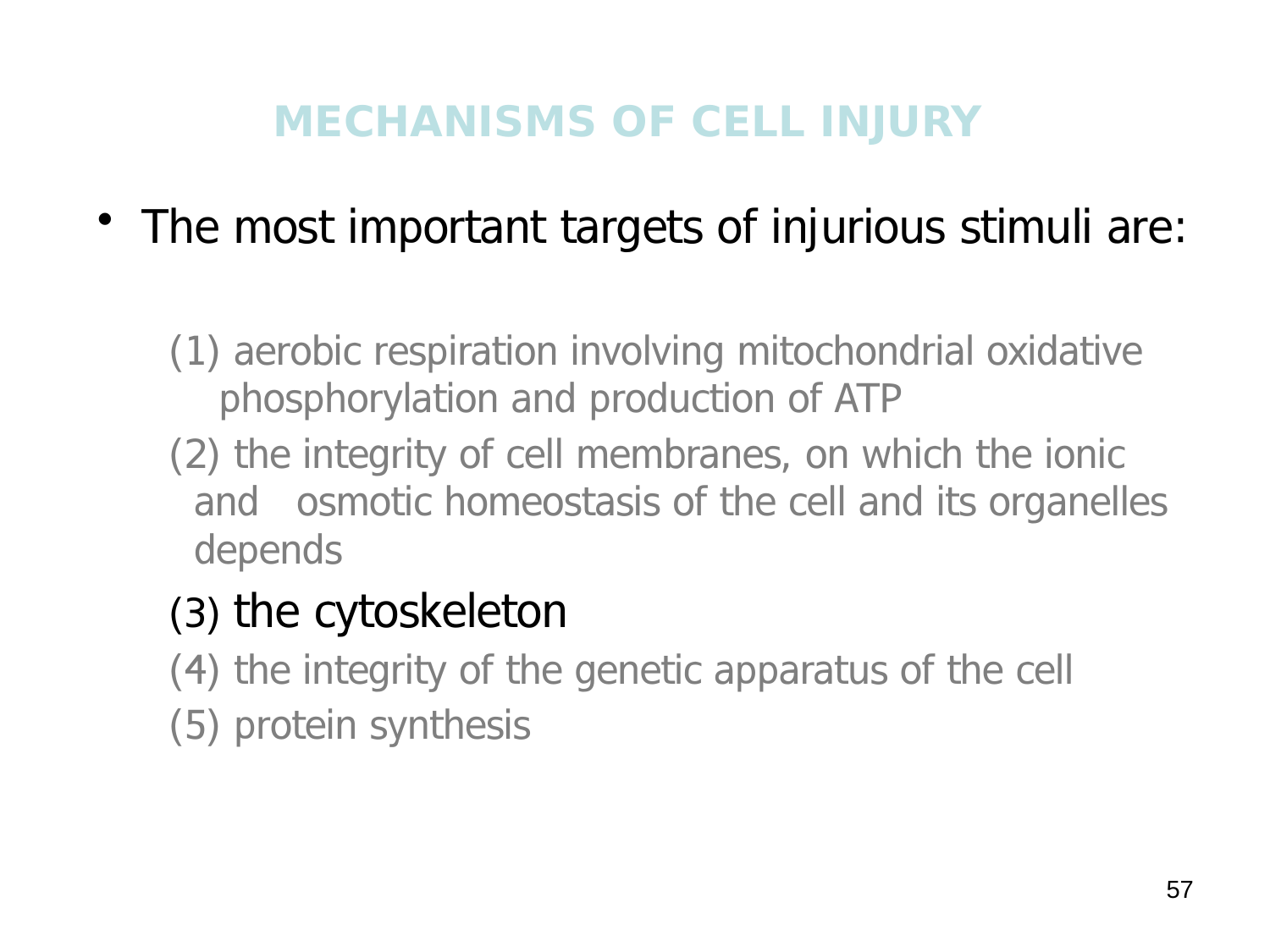

MECHANISMS OF CELL INJURY
The most important targets of injurious stimuli are:

 (1) aerobic respiration involving mitochondrial oxidative      phosphorylation and production of ATP
 (2) the integrity of cell membranes, on which the ionic and   osmotic homeostasis of the cell and its organelles depends
 (3) the cytoskeleton
 (4) the integrity of the genetic apparatus of the cell
 (5) protein synthesis
57